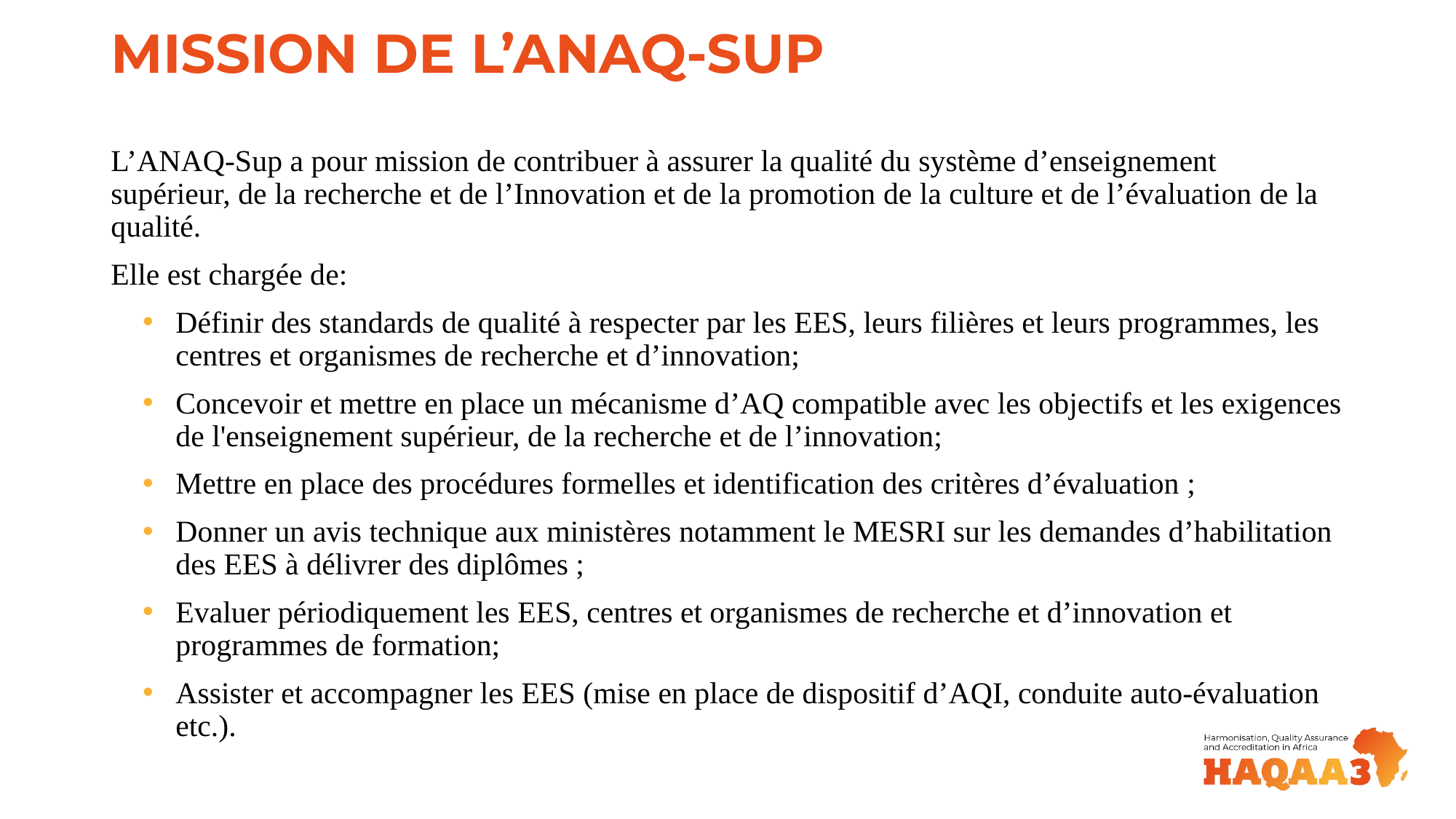

# MISSION DE L’ANAQ-SUP
L’ANAQ-Sup a pour mission de contribuer à assurer la qualité du système d’enseignement supérieur, de la recherche et de l’Innovation et de la promotion de la culture et de l’évaluation de la qualité.
Elle est chargée de:
Définir des standards de qualité à respecter par les EES, leurs filières et leurs programmes, les centres et organismes de recherche et d’innovation;
Concevoir et mettre en place un mécanisme d’AQ compatible avec les objectifs et les exigences de l'enseignement supérieur, de la recherche et de l’innovation;
Mettre en place des procédures formelles et identification des critères d’évaluation ;
Donner un avis technique aux ministères notamment le MESRI sur les demandes d’habilitation des EES à délivrer des diplômes ;
Evaluer périodiquement les EES, centres et organismes de recherche et d’innovation et  programmes de formation;
Assister et accompagner les EES (mise en place de dispositif d’AQI, conduite auto-évaluation etc.).